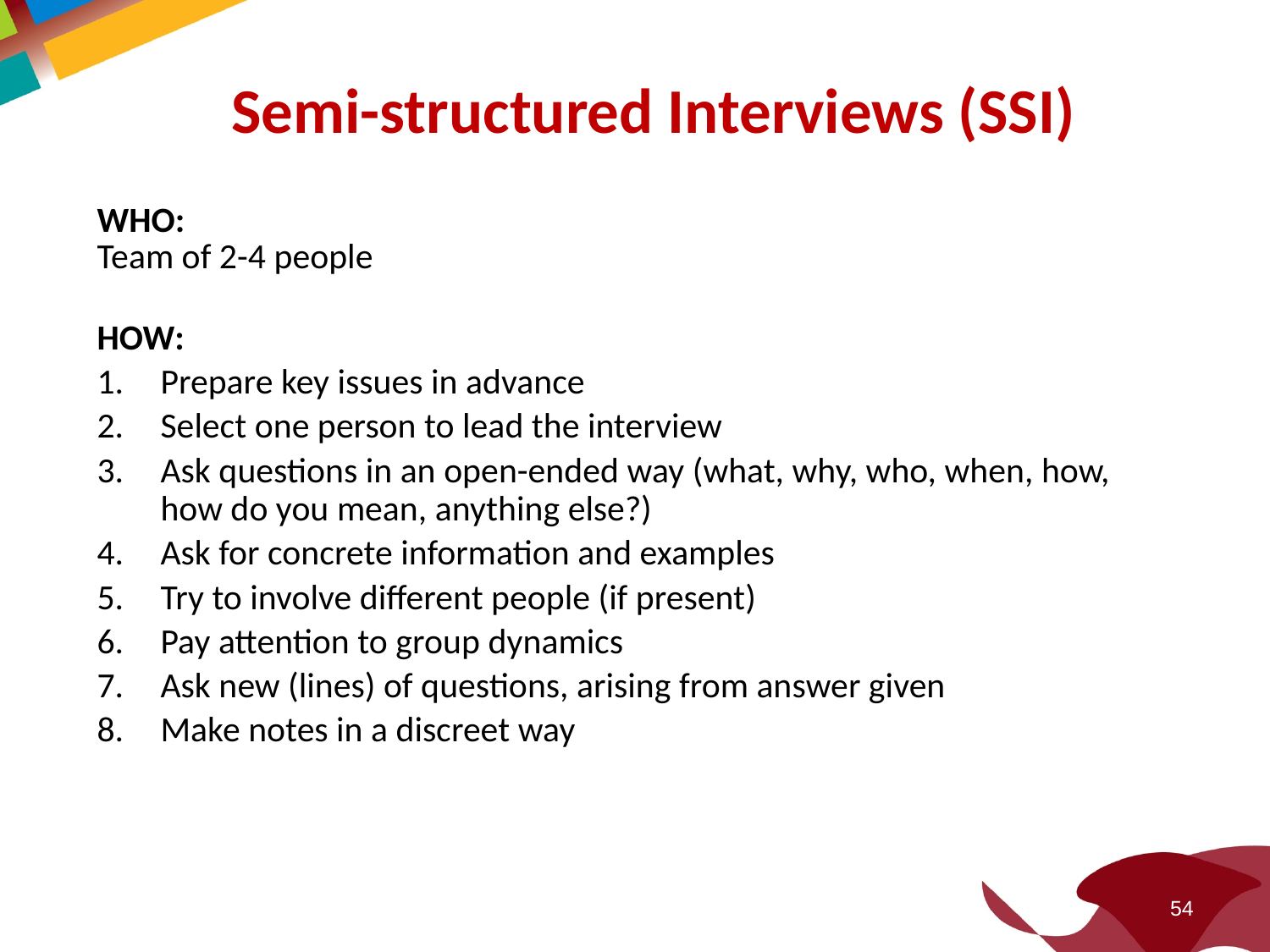

Semi-structured Interviews (SSI)
WHO:
Team of 2-4 people

HOW:
Prepare key issues in advance
Select one person to lead the interview
Ask questions in an open-ended way (what, why, who, when, how, how do you mean, anything else?)
Ask for concrete information and examples
Try to involve different people (if present)
Pay attention to group dynamics
Ask new (lines) of questions, arising from answer given
Make notes in a discreet way
54